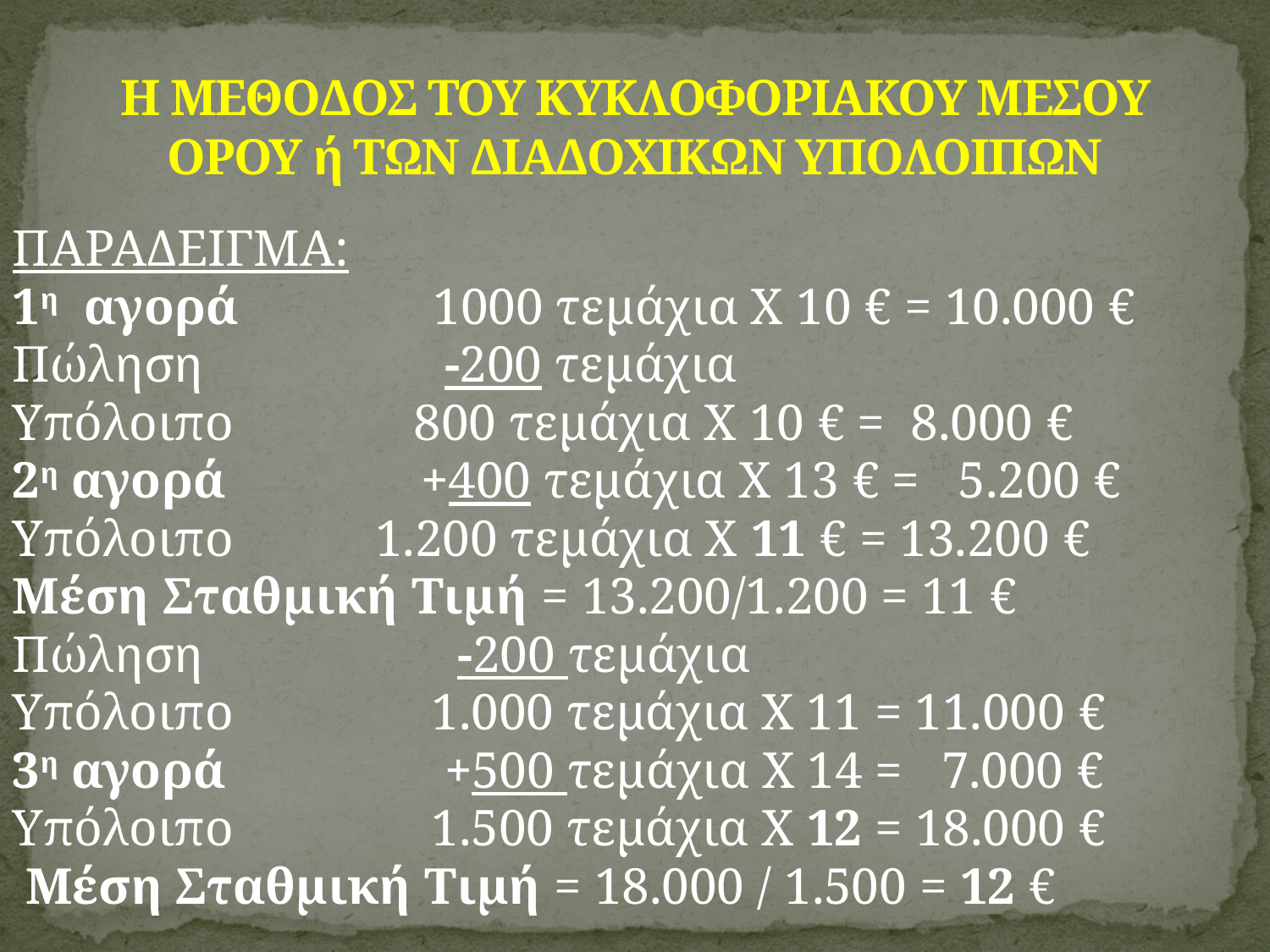

# Η ΜΕΘΟΔΟΣ ΤΟΥ ΚΥΚΛΟΦΟΡΙΑΚΟΥ ΜΕΣΟΥ ΟΡΟΥ ή ΤΩΝ ΔΙΑΔΟΧΙΚΩΝ ΥΠΟΛΟΙΠΩΝ
ΠΑΡΑΔΕΙΓΜΑ:
1η  αγορά 	          1000 τεμάχια Χ 10 € = 10.000 €
Πώληση		 -200 τεμάχια
Υπόλοιπο              800 τεμάχια Χ 10 € =  8.000 €
2η αγορά 	         +400 τεμάχια Χ 13 € =   5.200 €
Υπόλοιπο           1.200 τεμάχια Χ 11 € = 13.200 €
Μέση Σταθμική Τιμή = 13.200/1.200 = 11 €
Πώληση 		  -200 τεμάχια
Υπόλοιπο		1.000 τεμάχια Χ 11 = 11.000 €
3η αγορά 		 +500 τεμάχια Χ 14 =   7.000 €
Υπόλοιπο 		1.500 τεμάχια Χ 12 = 18.000 €
 Μέση Σταθμική Τιμή = 18.000 / 1.500 = 12 €